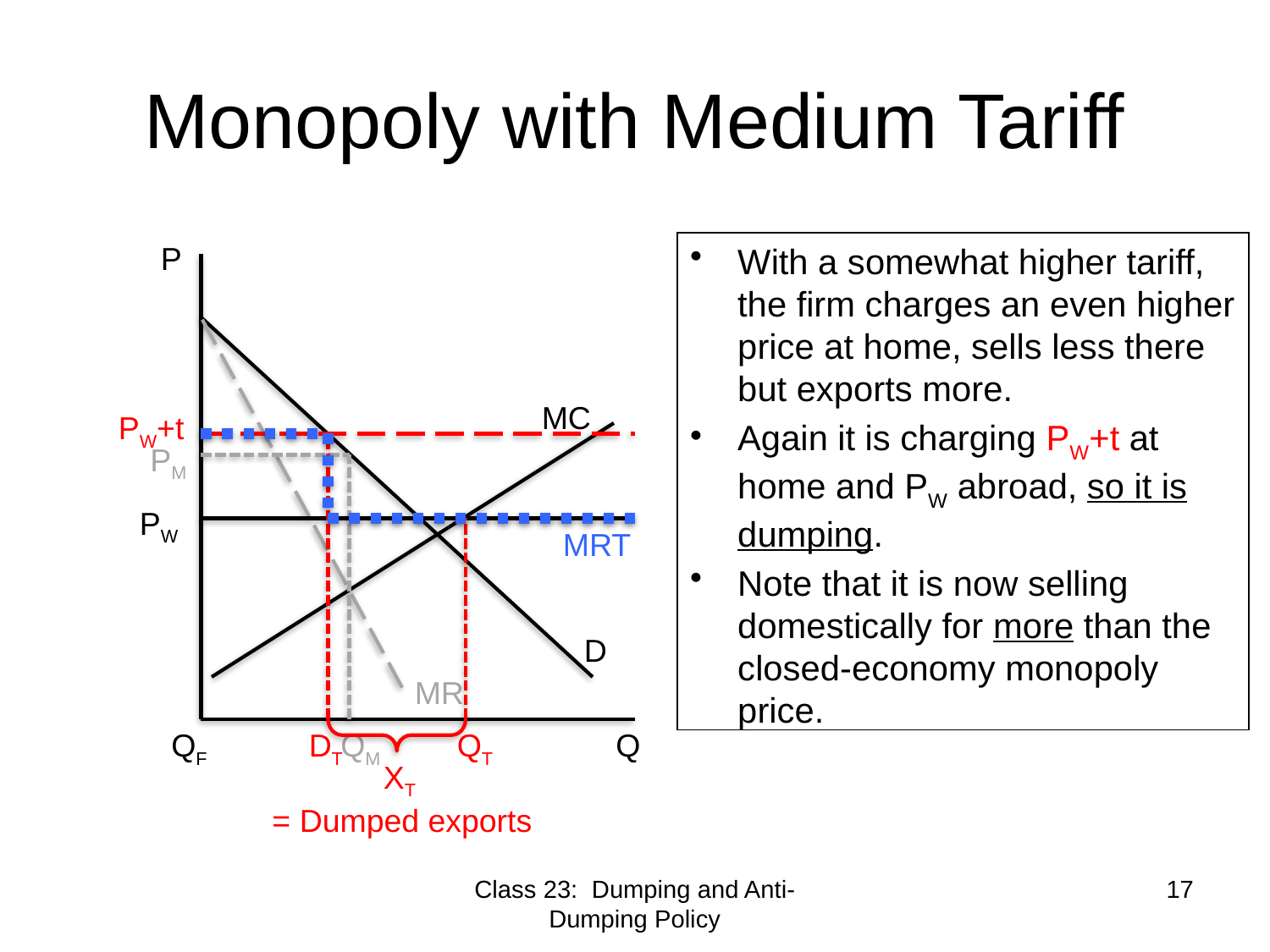

# Monopoly with Medium Tariff
P
With a somewhat higher tariff, the firm charges an even higher price at home, sells less there but exports more.
Again it is charging PW+t at home and PW abroad, so it is dumping.
Note that it is now selling domestically for more than the closed-economy monopoly price.

MC
PW+t
PM
PW
MRT
D

MR
QF
DT
QM
QT
Q
XT
= Dumped exports
Class 23:  Dumping and Anti-Dumping Policy
17